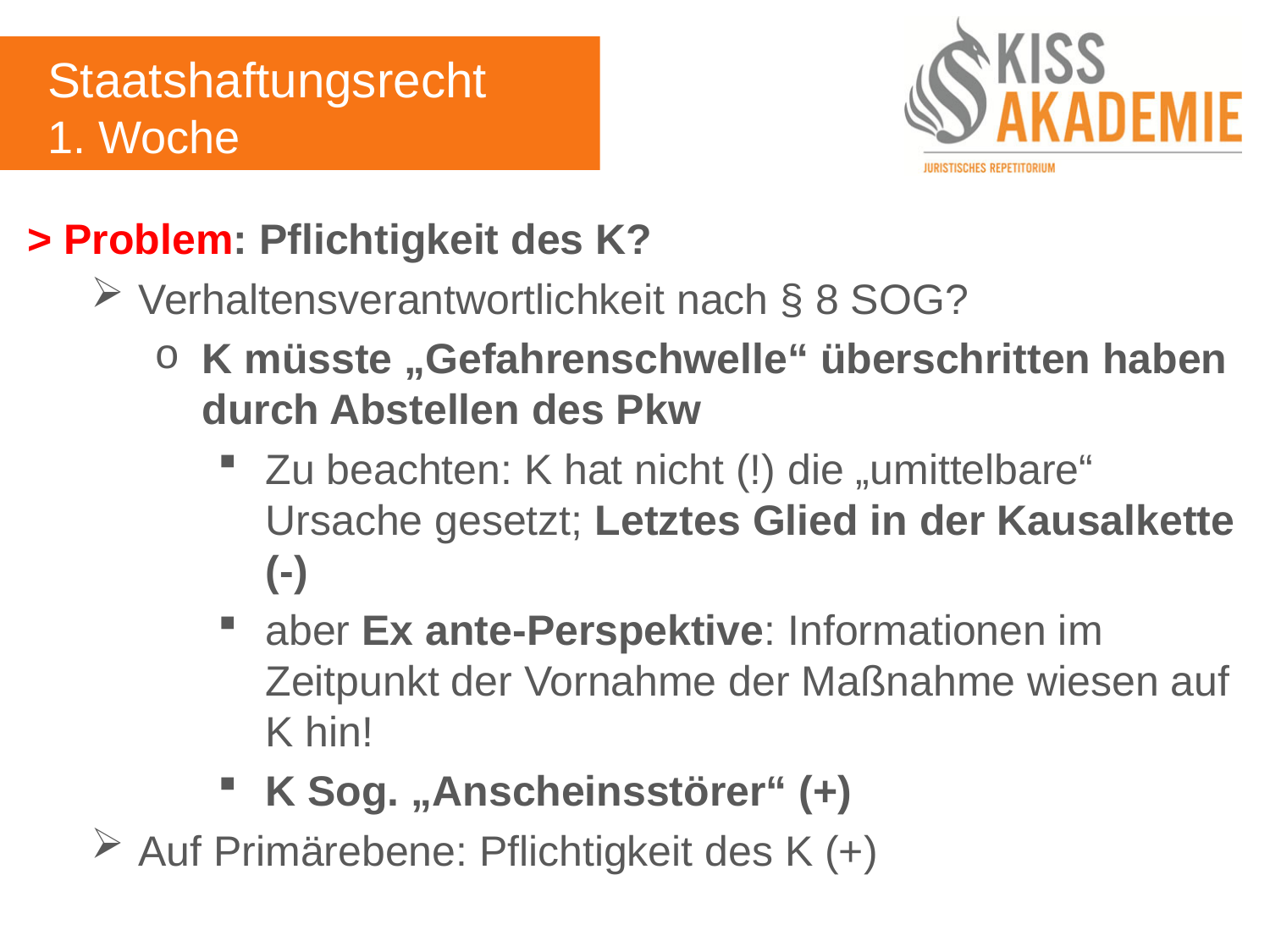

Staatshaftungsrecht
1. Woche
> Problem: Pflichtigkeit des K?
Verhaltensverantwortlichkeit nach § 8 SOG?
K müsste „Gefahrenschwelle“ überschritten haben durch Abstellen des Pkw
Zu beachten: K hat nicht (!) die „umittelbare“ Ursache gesetzt; Letztes Glied in der Kausalkette (-)
aber Ex ante-Perspektive: Informationen im Zeitpunkt der Vornahme der Maßnahme wiesen auf K hin!
K Sog. „Anscheinsstörer“ (+)
Auf Primärebene: Pflichtigkeit des K (+)

> Rechtmäßigkeit des hypothetischen Wegfahrgebotes ggü K (+)